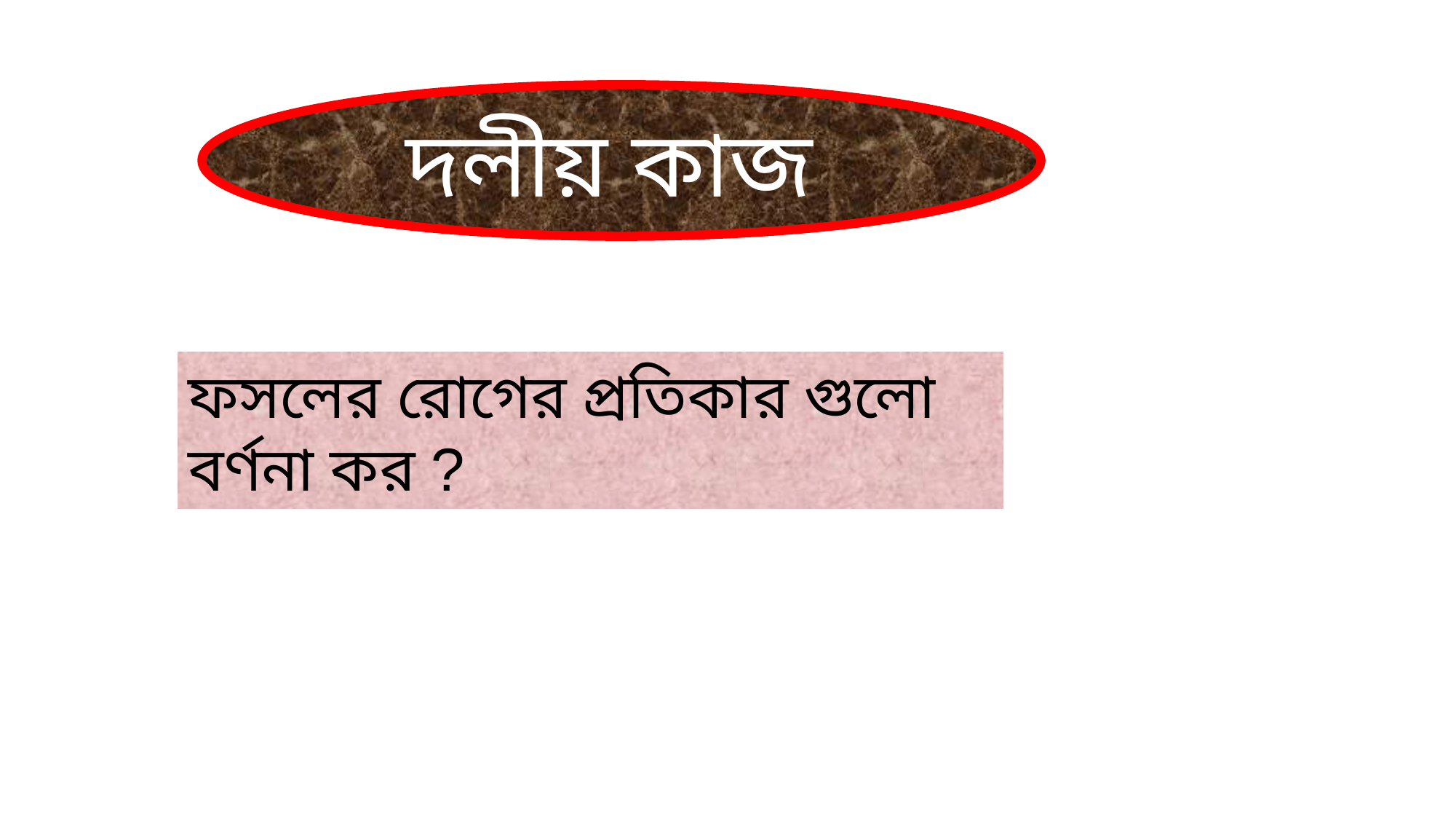

দলীয় কাজ
ফসলের রোগের প্রতিকার গুলো বর্ণনা কর ?